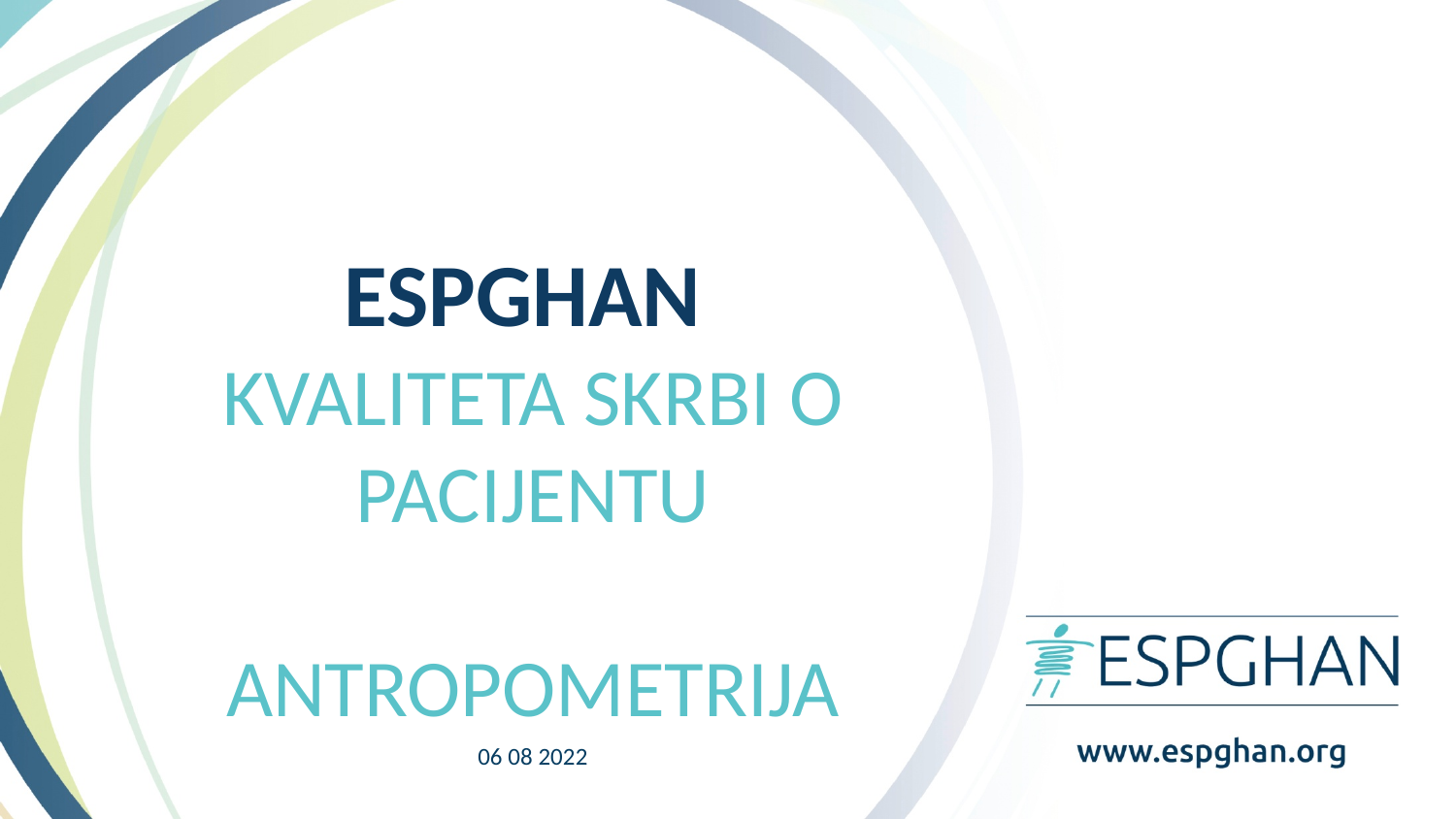

ESPGHAN
KVALITETA SKRBI O PACIJENTU

ANTROPOMETRIJA
06 08 2022